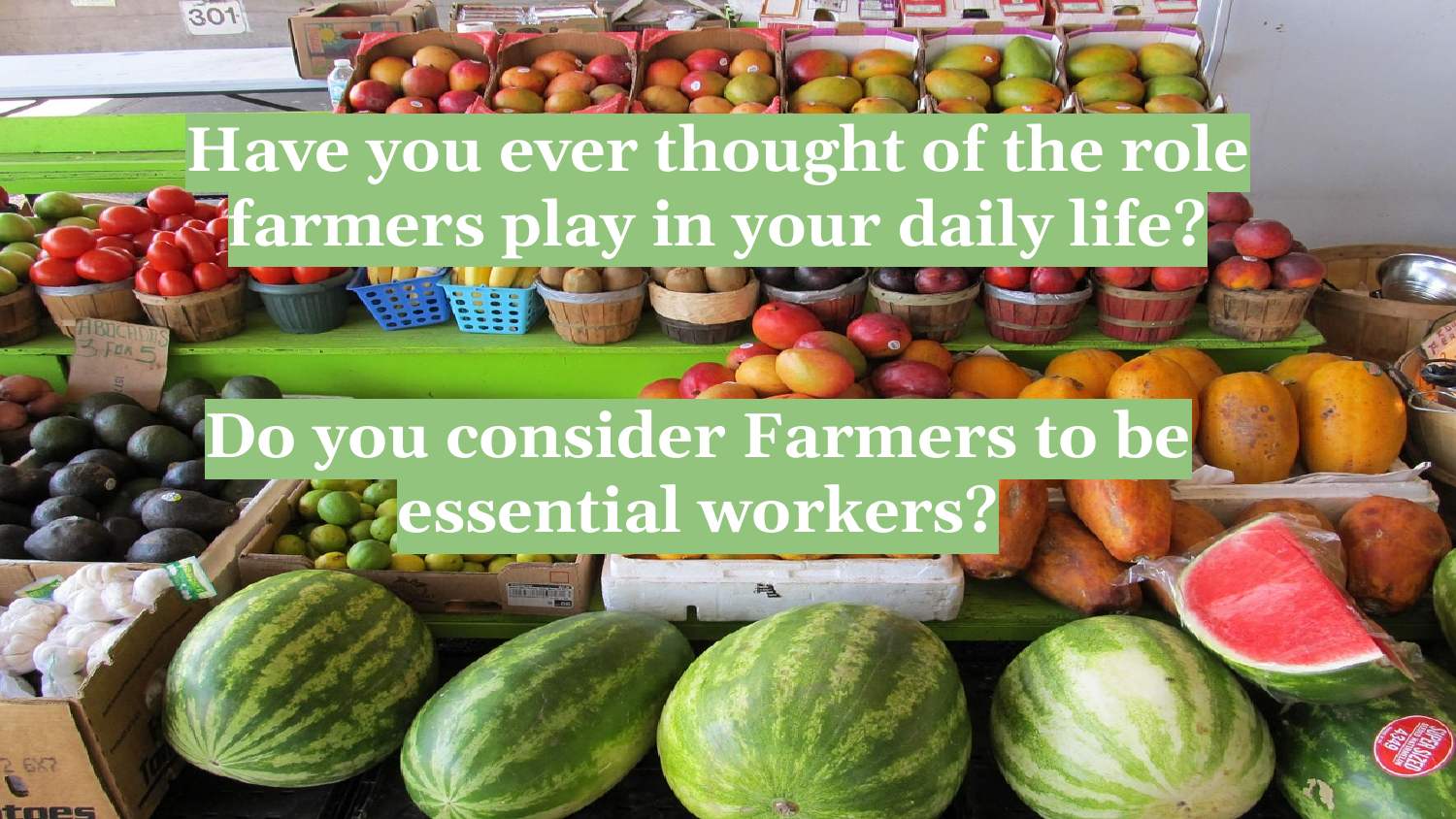

# Have you ever thought of the role farmers play in your daily life?
Do you consider Farmers to be essential workers?